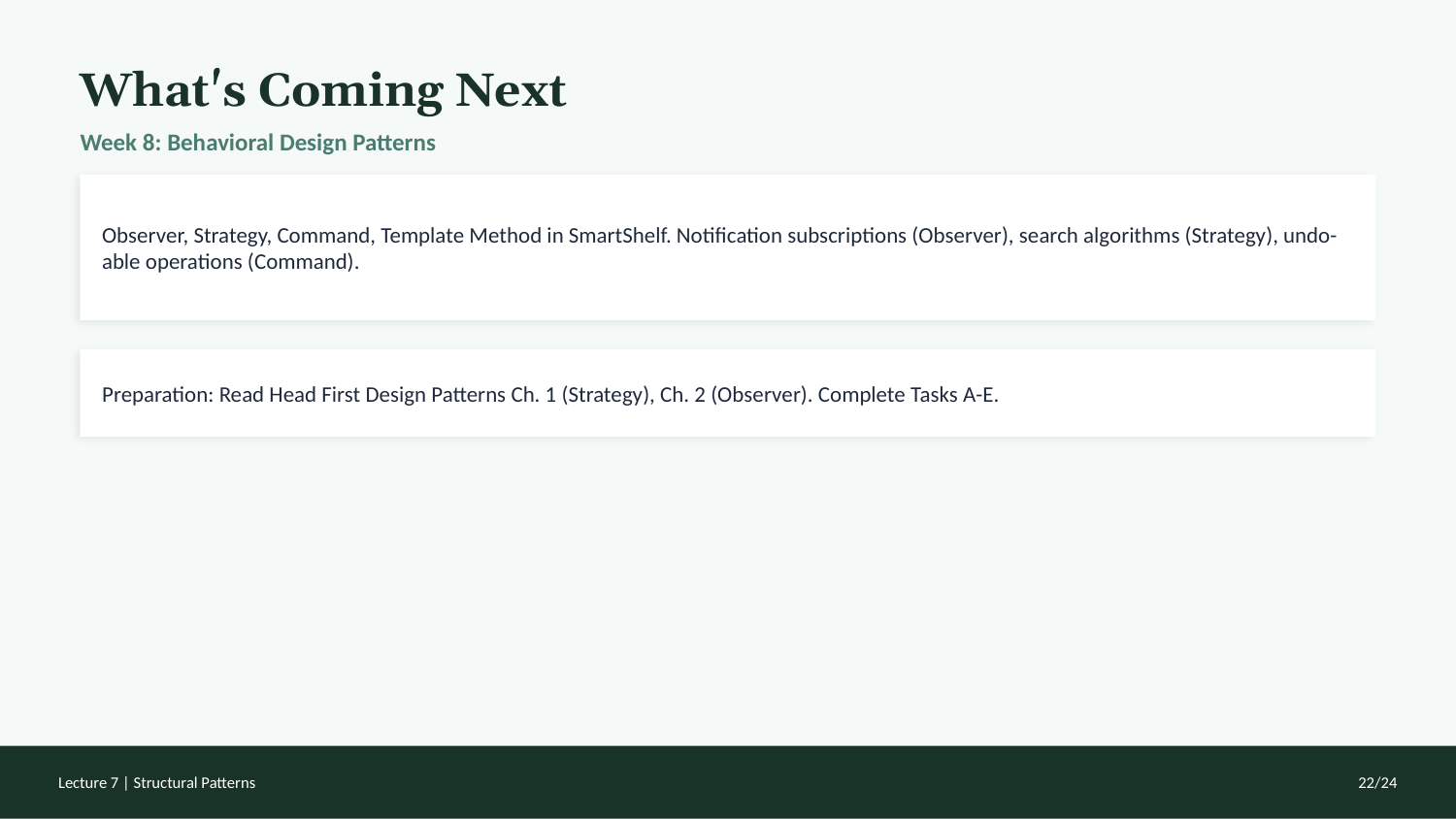

What's Coming Next
Week 8: Behavioral Design Patterns

Observer, Strategy, Command, Template Method in SmartShelf. Notification subscriptions (Observer), search algorithms (Strategy), undo-able operations (Command).

Preparation: Read Head First Design Patterns Ch. 1 (Strategy), Ch. 2 (Observer). Complete Tasks A-E.

Lecture 7 | Structural Patterns
22/24